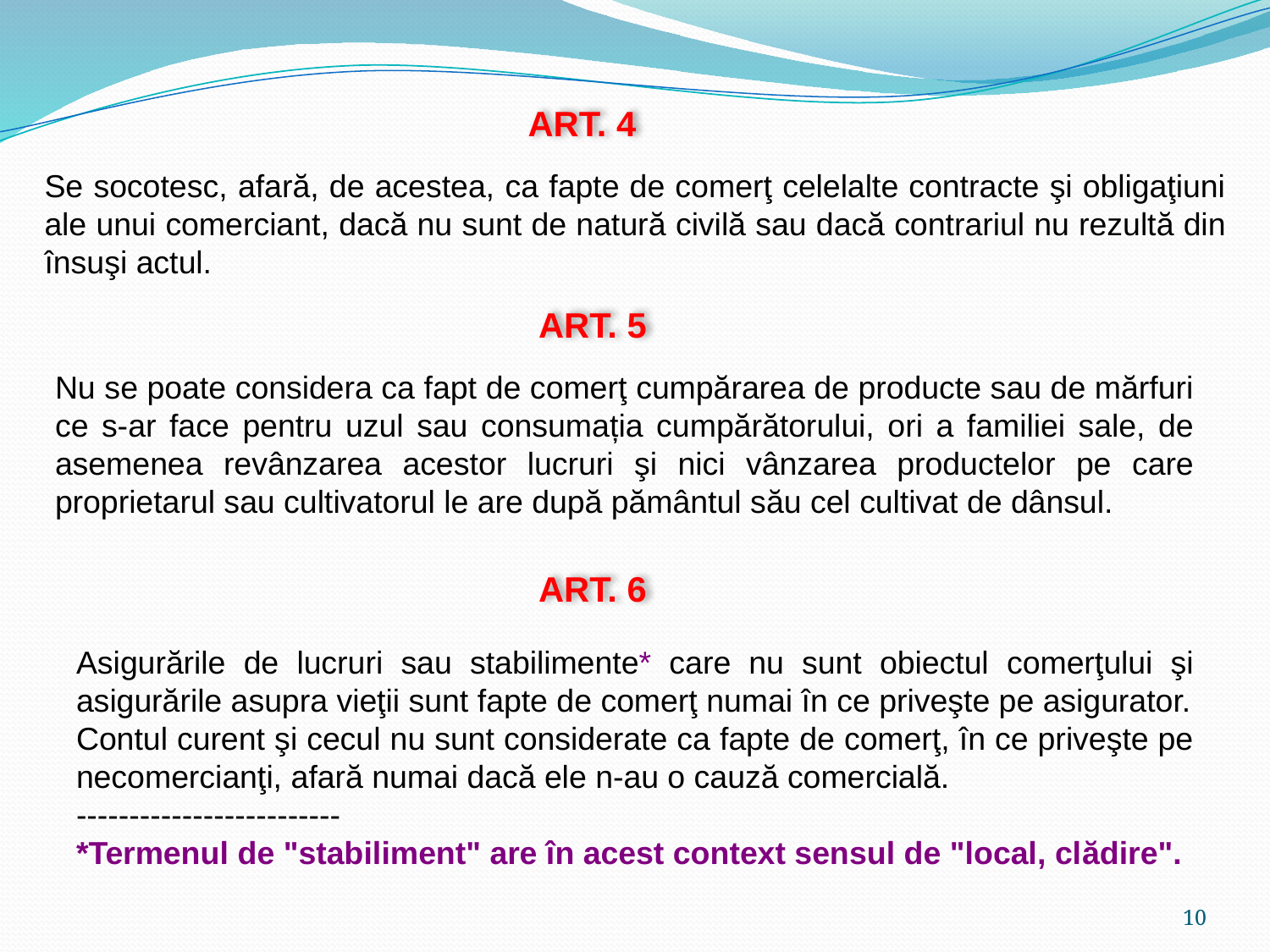

ART. 4
Se socotesc, afară, de acestea, ca fapte de comerţ celelalte contracte şi obligaţiuni ale unui comerciant, dacă nu sunt de natură civilă sau dacă contrariul nu rezultă din însuşi actul.
ART. 5
Nu se poate considera ca fapt de comerţ cumpărarea de producte sau de mărfuri ce s-ar face pentru uzul sau consumația cumpărătorului, ori a familiei sale, de asemenea revânzarea acestor lucruri şi nici vânzarea productelor pe care proprietarul sau cultivatorul le are după pământul său cel cultivat de dânsul.
ART. 6
Asigurările de lucruri sau stabilimente* care nu sunt obiectul comerţului şi asigurările asupra vieţii sunt fapte de comerţ numai în ce priveşte pe asigurator.
Contul curent şi cecul nu sunt considerate ca fapte de comerţ, în ce priveşte pe necomercianţi, afară numai dacă ele n-au o cauză comercială.
-------------------------
*Termenul de "stabiliment" are în acest context sensul de "local, clădire".
10